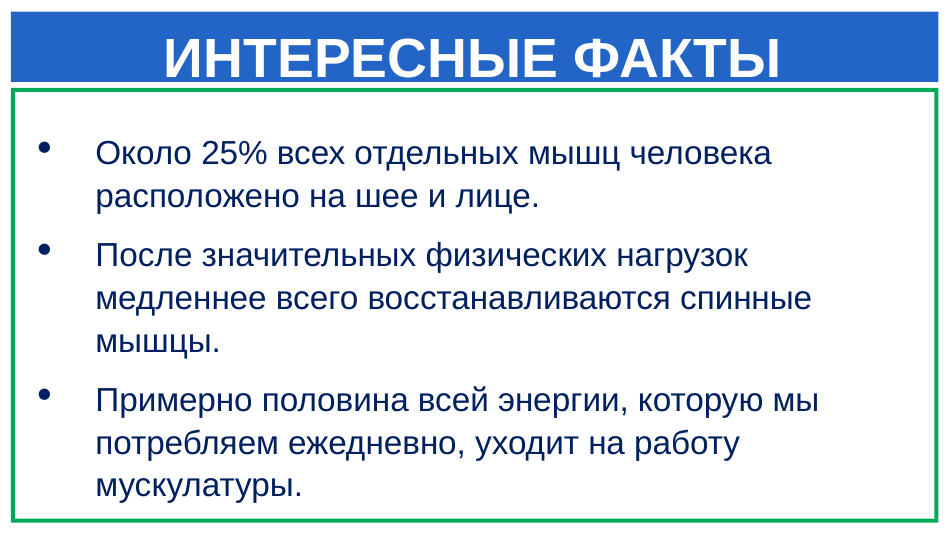

# ИНТЕРЕСНЫЕ ФАКТЫ

Около 25% всех отдельных мышц человека расположено на шее и лице.
После значительных физических нагрузок медленнее всего восстанавливаются спинные мышцы.
Примерно половина всей энергии, которую мы потребляем ежедневно, уходит на работу мускулатуры.